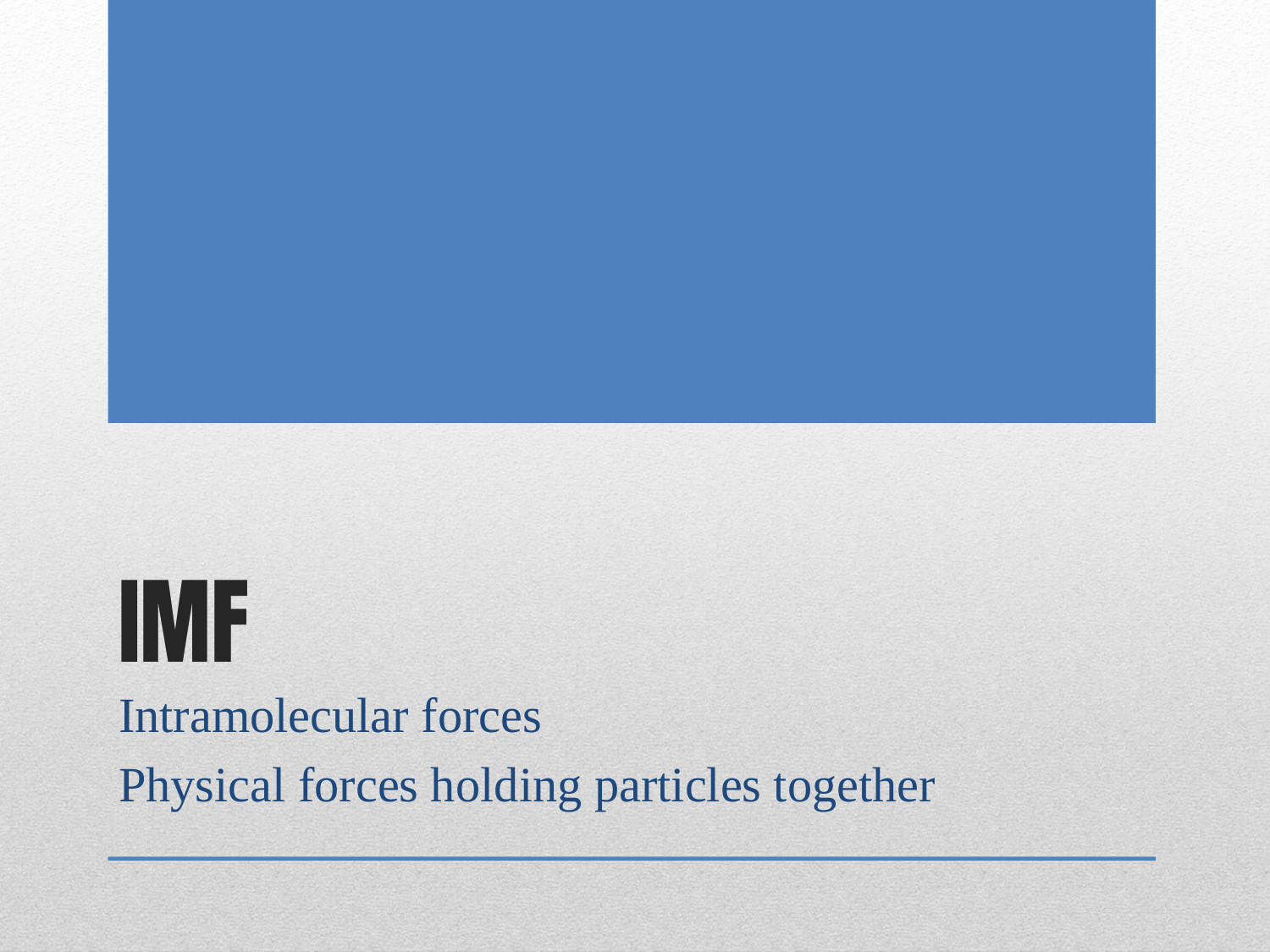

# IMF
Intramolecular forces
Physical forces holding particles together